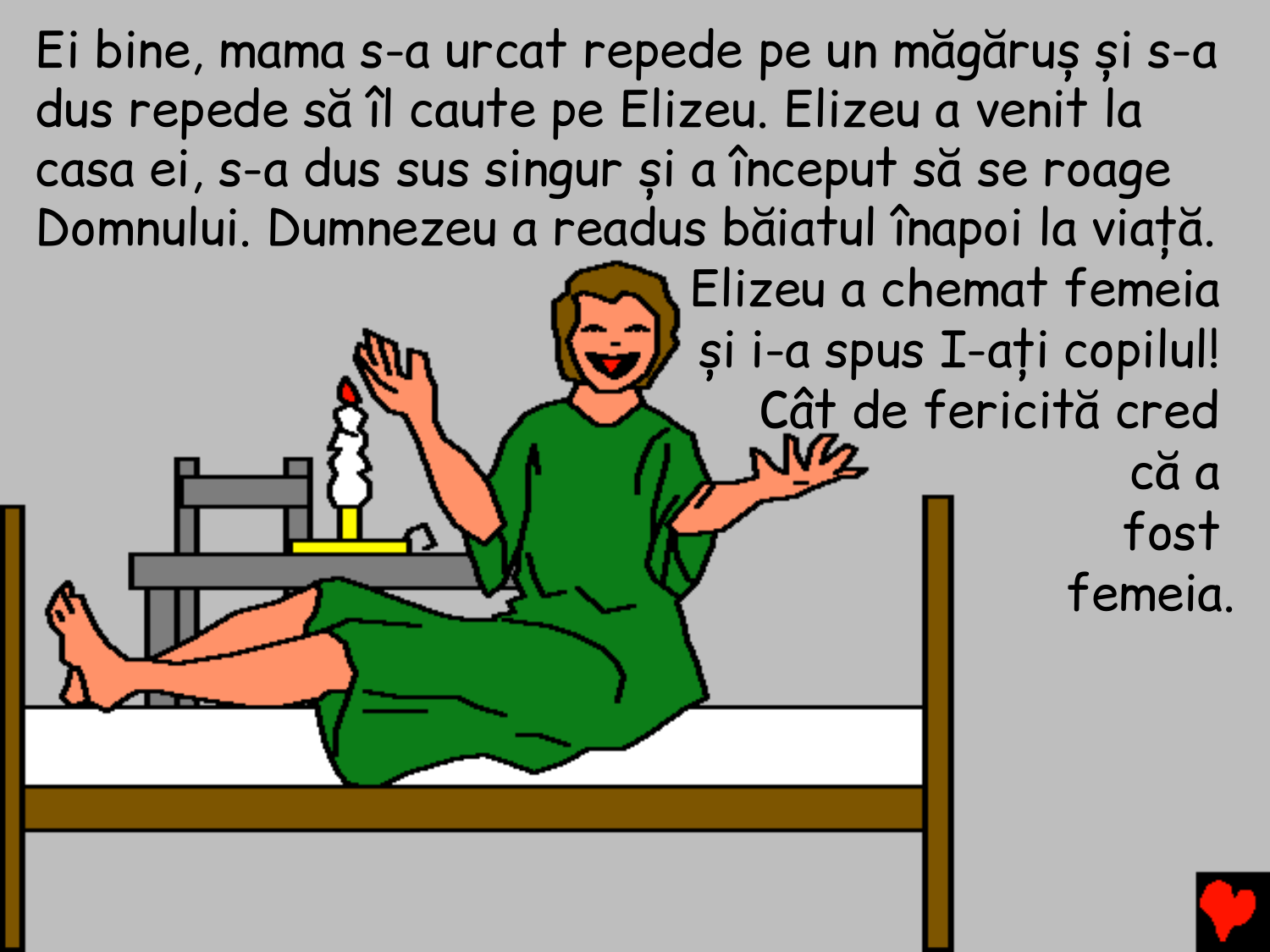

Ei bine, mama s-a urcat repede pe un măgăruș și s-a dus repede să îl caute pe Elizeu. Elizeu a venit la casa ei, s-a dus sus singur și a început să se roage Domnului. Dumnezeu a readus băiatul înapoi la viață.
Elizeu a chemat femeia
și i-a spus I-ați copilul!
Cât de fericită cred
că a
fost
femeia.